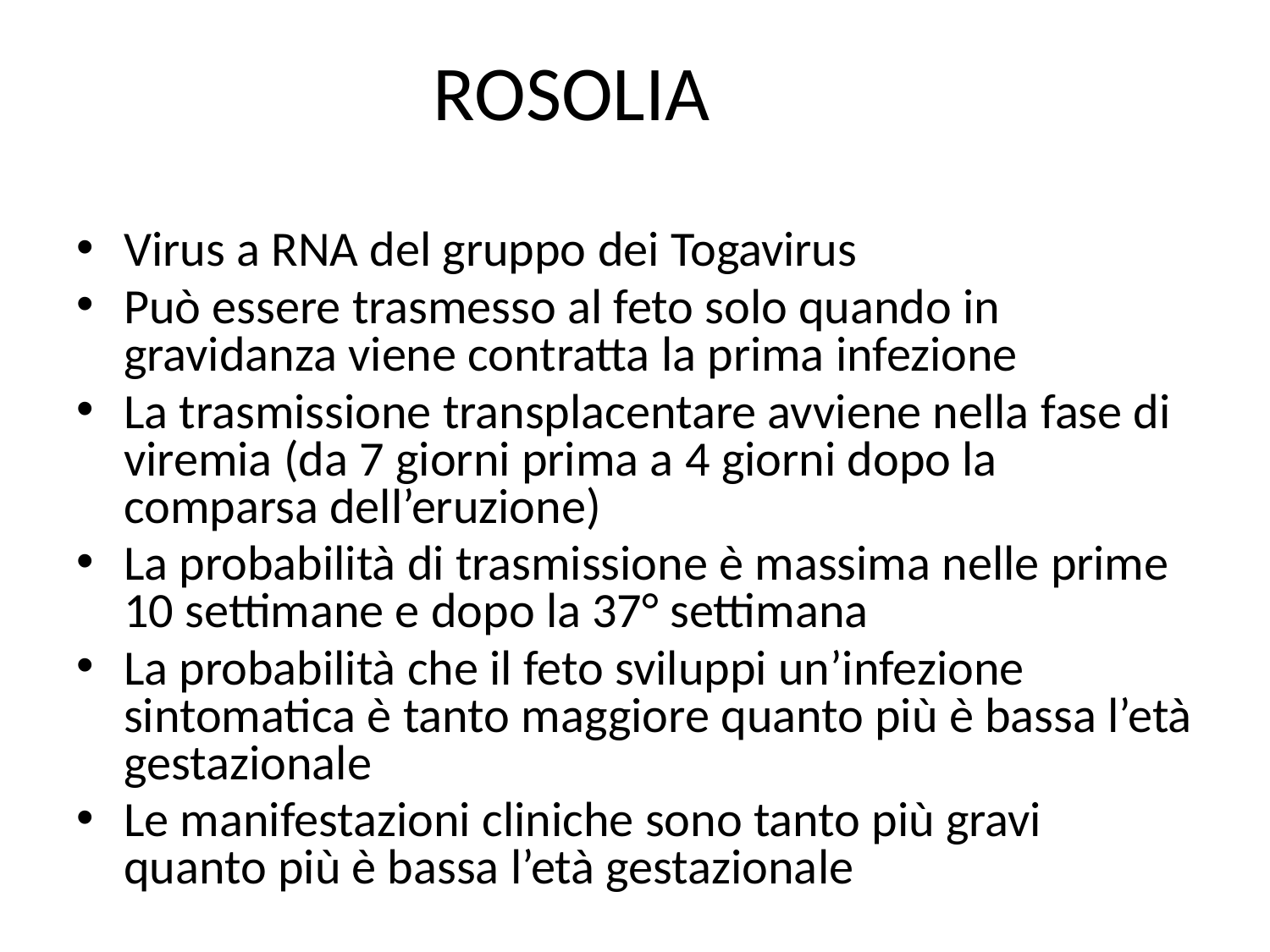

# ROSOLIA
Virus a RNA del gruppo dei Togavirus
Può essere trasmesso al feto solo quando in gravidanza viene contratta la prima infezione
La trasmissione transplacentare avviene nella fase di viremia (da 7 giorni prima a 4 giorni dopo la comparsa dell’eruzione)
La probabilità di trasmissione è massima nelle prime 10 settimane e dopo la 37° settimana
La probabilità che il feto sviluppi un’infezione sintomatica è tanto maggiore quanto più è bassa l’età gestazionale
Le manifestazioni cliniche sono tanto più gravi quanto più è bassa l’età gestazionale